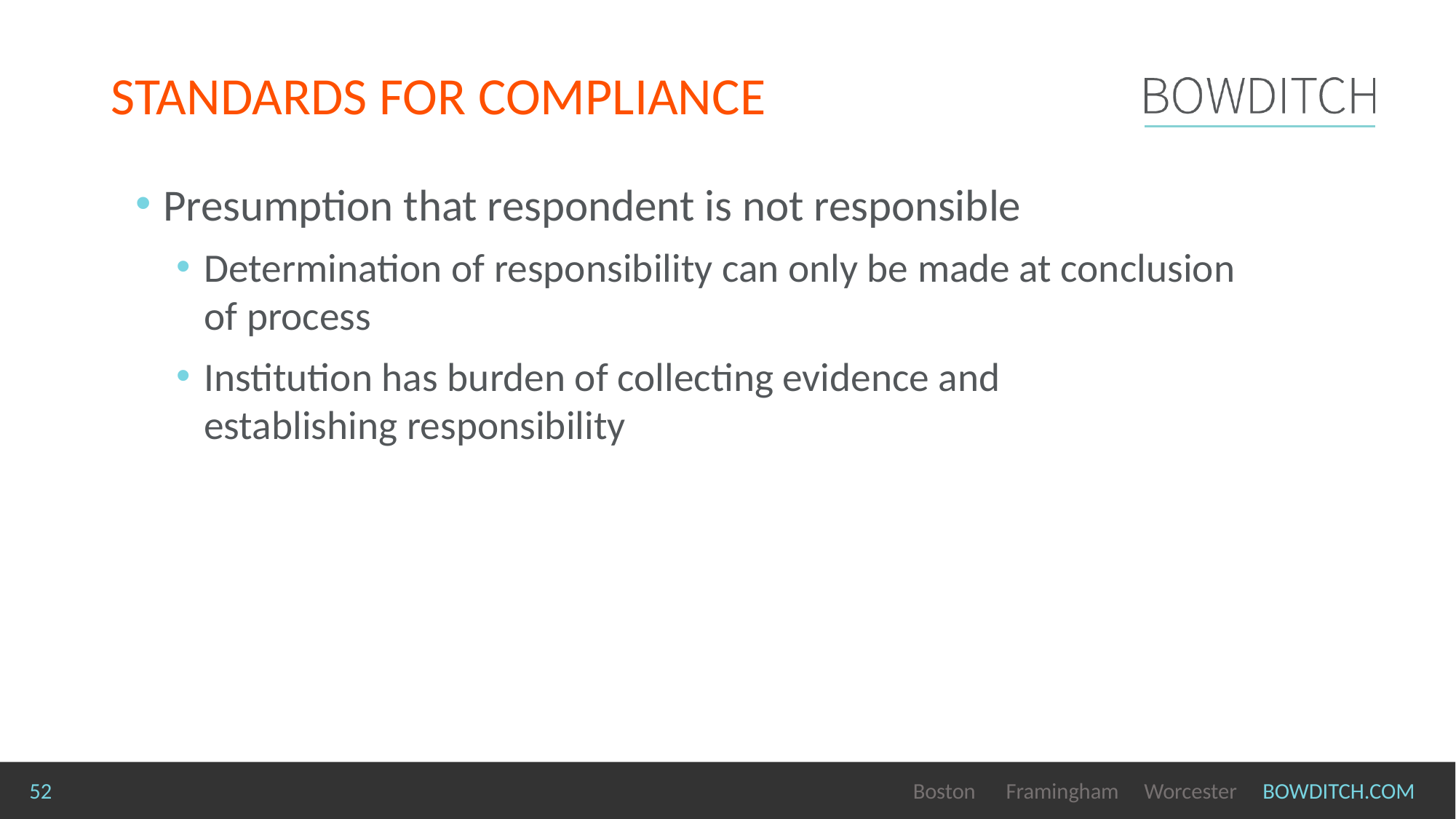

# STANDARDS FOR COMPLIANCE
Presumption that respondent is not responsible
Determination of responsibility can only be made at conclusion
of process
Institution has burden of collecting evidence and
establishing responsibility